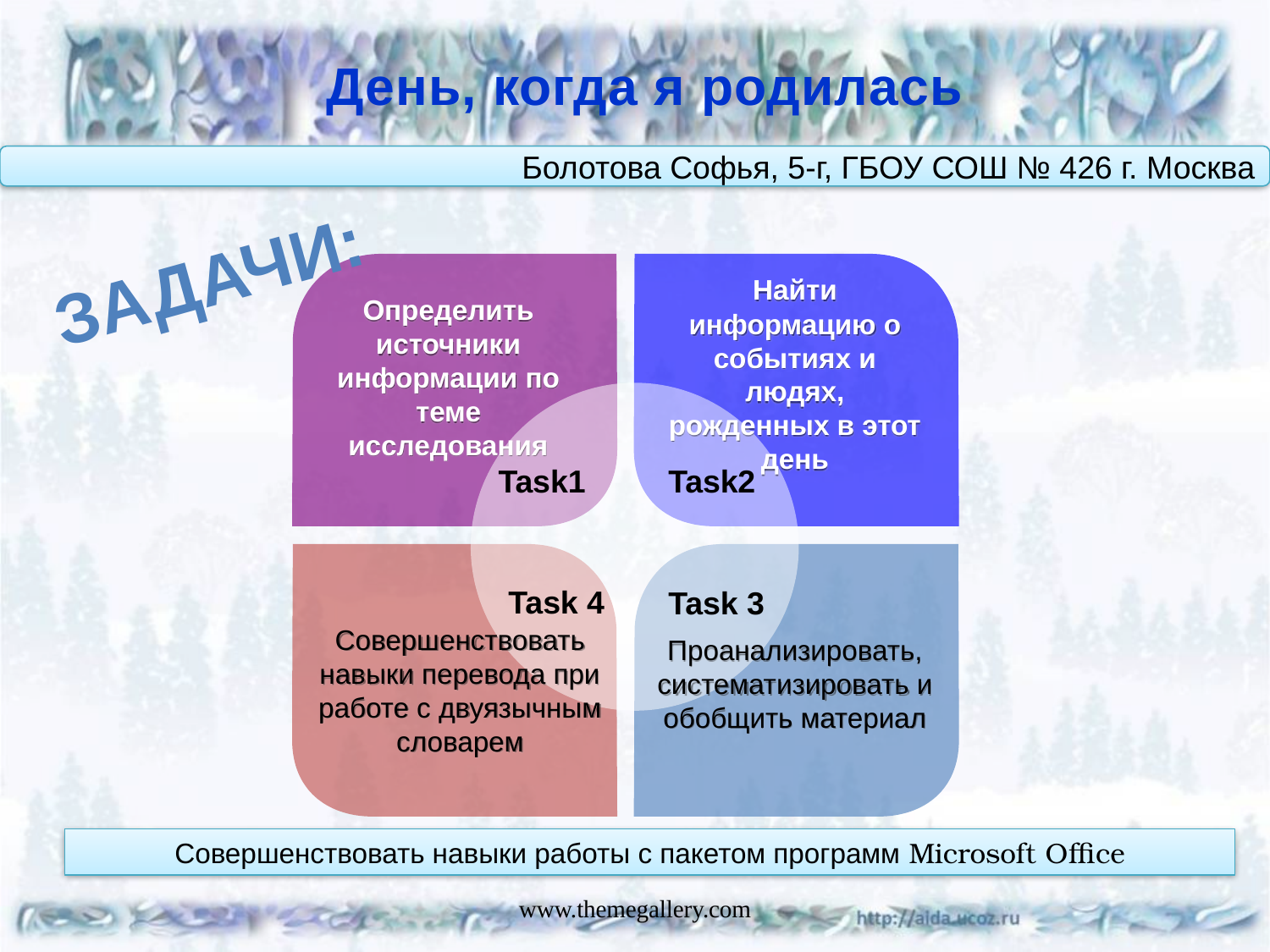

День, когда я родилась
Болотова Софья, 5-г, ГБОУ СОШ № 426 г. Москва
Задачи:

Найти информацию о событиях и людях, рожденных в этот день
Определить источники информации по теме исследования

Task1
Task2

Task 4
Task 3
Совершенствовать навыки перевода при работе с двуязычным словарем
Проанализировать, систематизировать и обобщить материал
Совершенствовать навыки работы с пакетом программ Microsoft Office
www.themegallery.com